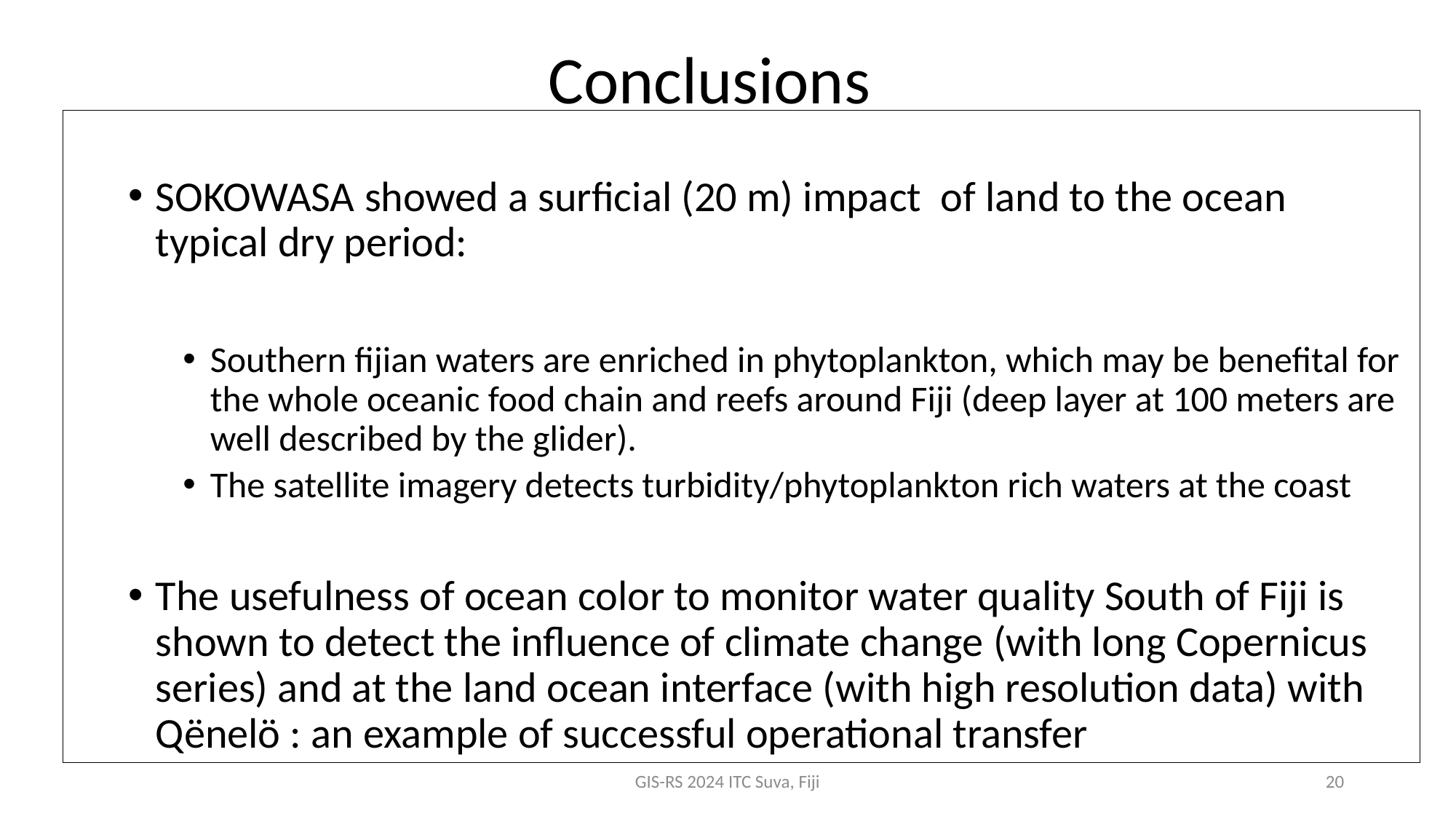

Conclusions

SOKOWASA showed a surficial (20 m) impact  of land to the ocean typical dry period:

Southern fijian waters are enriched in phytoplankton, which may be benefital for the whole oceanic food chain and reefs around Fiji (deep layer at 100 meters are well described by the glider).
The satellite imagery detects turbidity/phytoplankton rich waters at the coast

The usefulness of ocean color to monitor water quality South of Fiji is shown to detect the influence of climate change (with long Copernicus series) and at the land ocean interface (with high resolution data) with Qënelö : an example of successful operational transfer
GIS-RS 2024 ITC Suva, Fiji
20